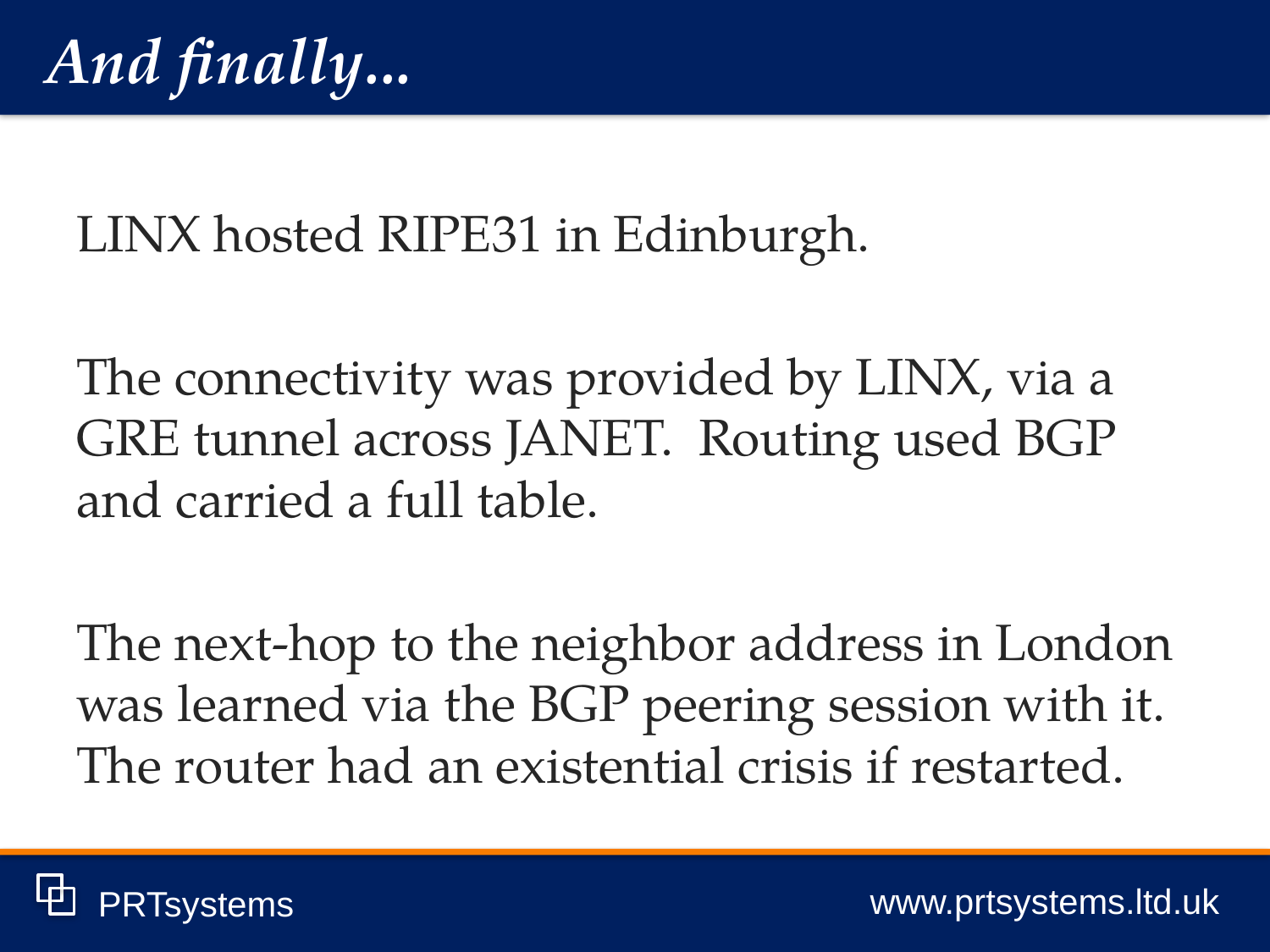

And finally...

www.prtsystems.ltd.uk
PRTsystems
LINX hosted RIPE31 in Edinburgh.

The connectivity was provided by LINX, via a GRE tunnel across JANET.  Routing used BGP and carried a full table.

The next-hop to the neighbor address in London was learned via the BGP peering session with it. The router had an existential crisis if restarted.